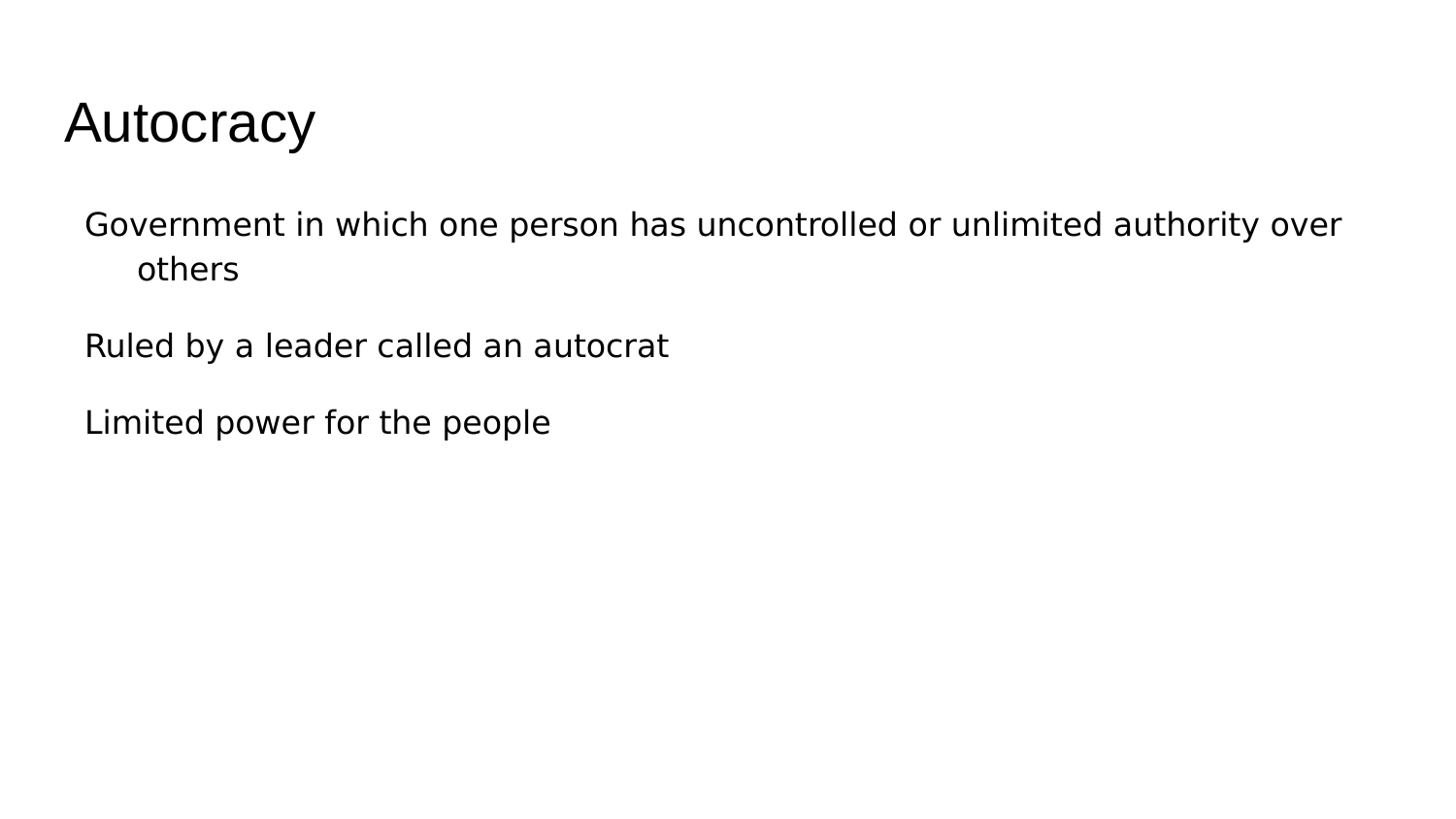

# Autocracy
Government in which one person has uncontrolled or unlimited authority over others
Ruled by a leader called an autocrat
Limited power for the people